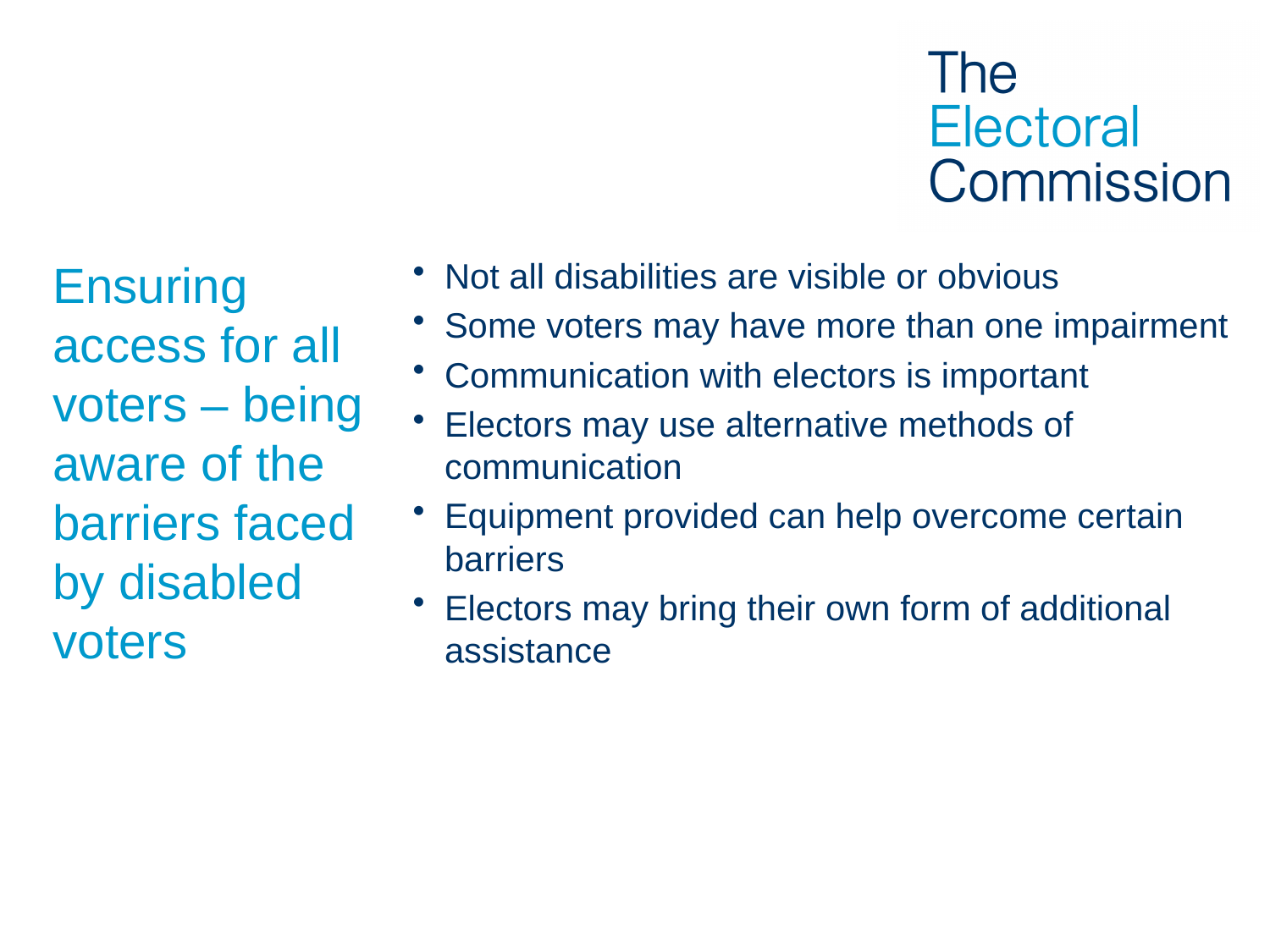

# Ensuring access for all voters – being aware of the barriers faced by disabled voters
Not all disabilities are visible or obvious
Some voters may have more than one impairment
Communication with electors is important
Electors may use alternative methods of communication
Equipment provided can help overcome certain barriers
Electors may bring their own form of additional assistance